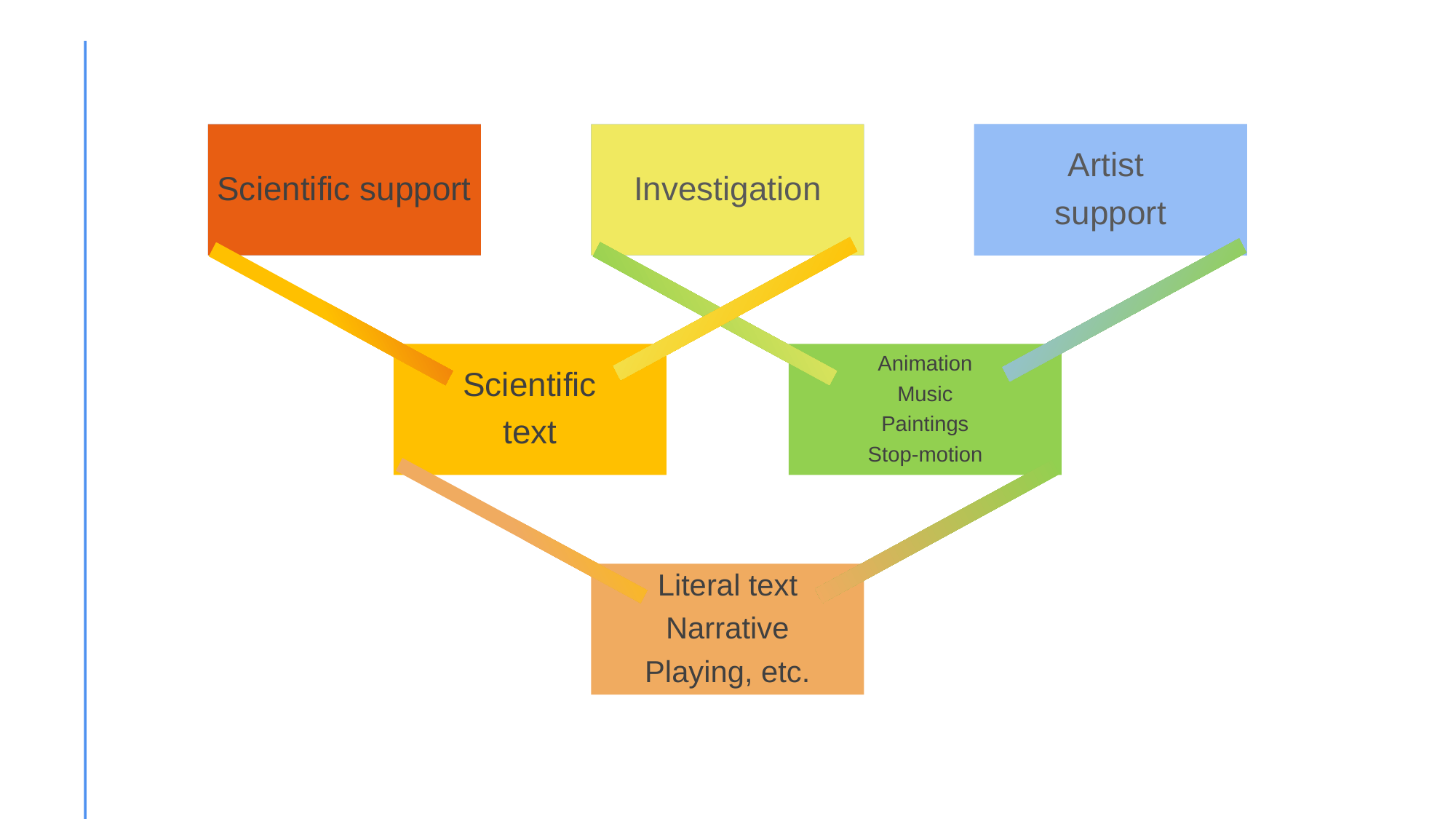

Scientific support

Investigation

Artist
support

Scientific
text

Animation
Music
Paintings
Stop-motion

Literal text
Narrative
Playing, etc.